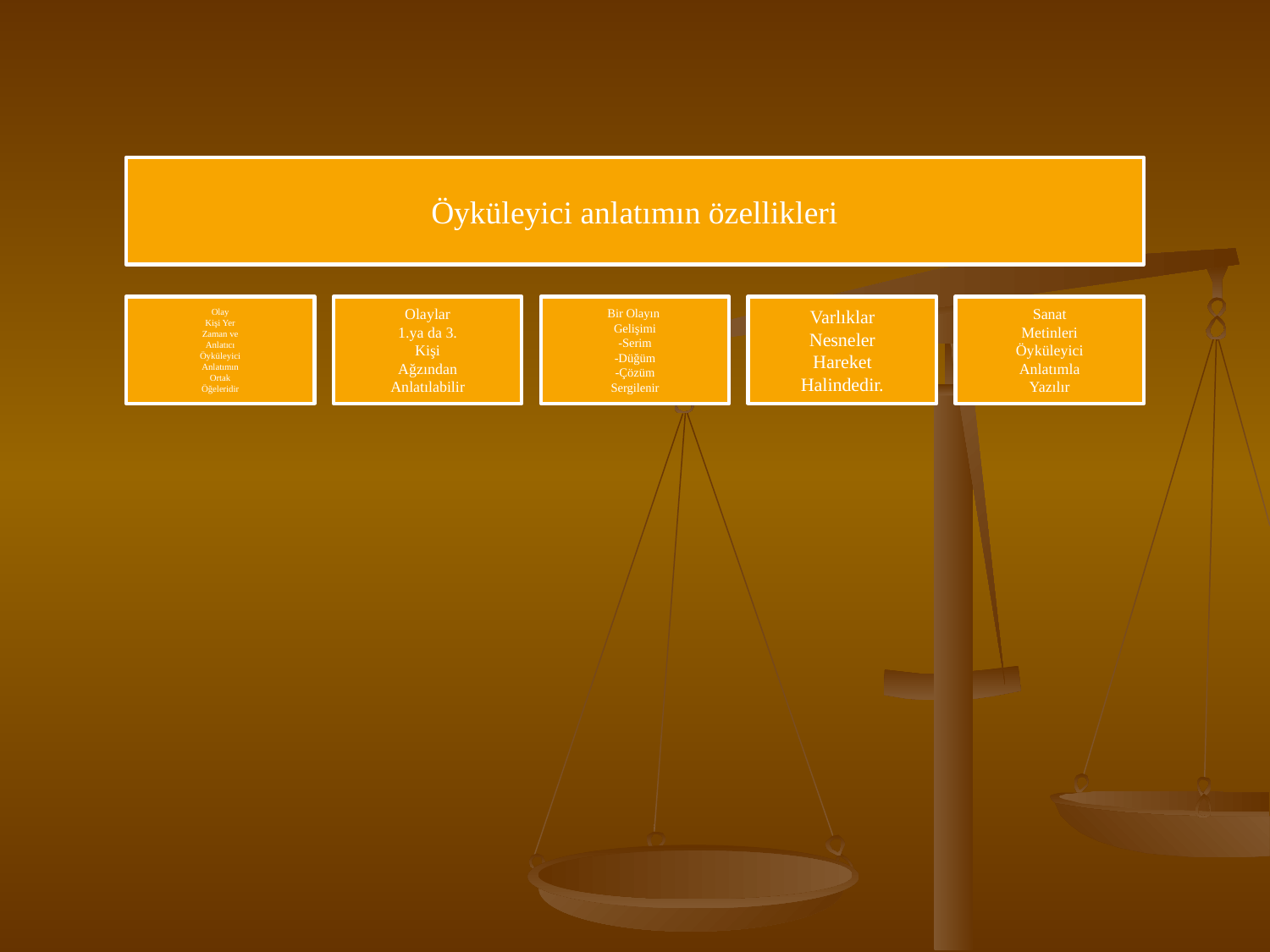

Öyküleyici anlatımın özellikleri
Olay
Kişi Yer
Zaman ve
Anlatıcı
Öyküleyici
Anlatımın
Ortak
Öğeleridir
Olaylar
1.ya da 3.
Kişi
Ağzından
Anlatılabilir
Bir Olayın
Gelişimi
-Serim
-Düğüm
-Çözüm
Sergilenir
Varlıklar
Nesneler
Hareket
Halindedir.
Sanat
Metinleri
Öyküleyici
Anlatımla
Yazılır